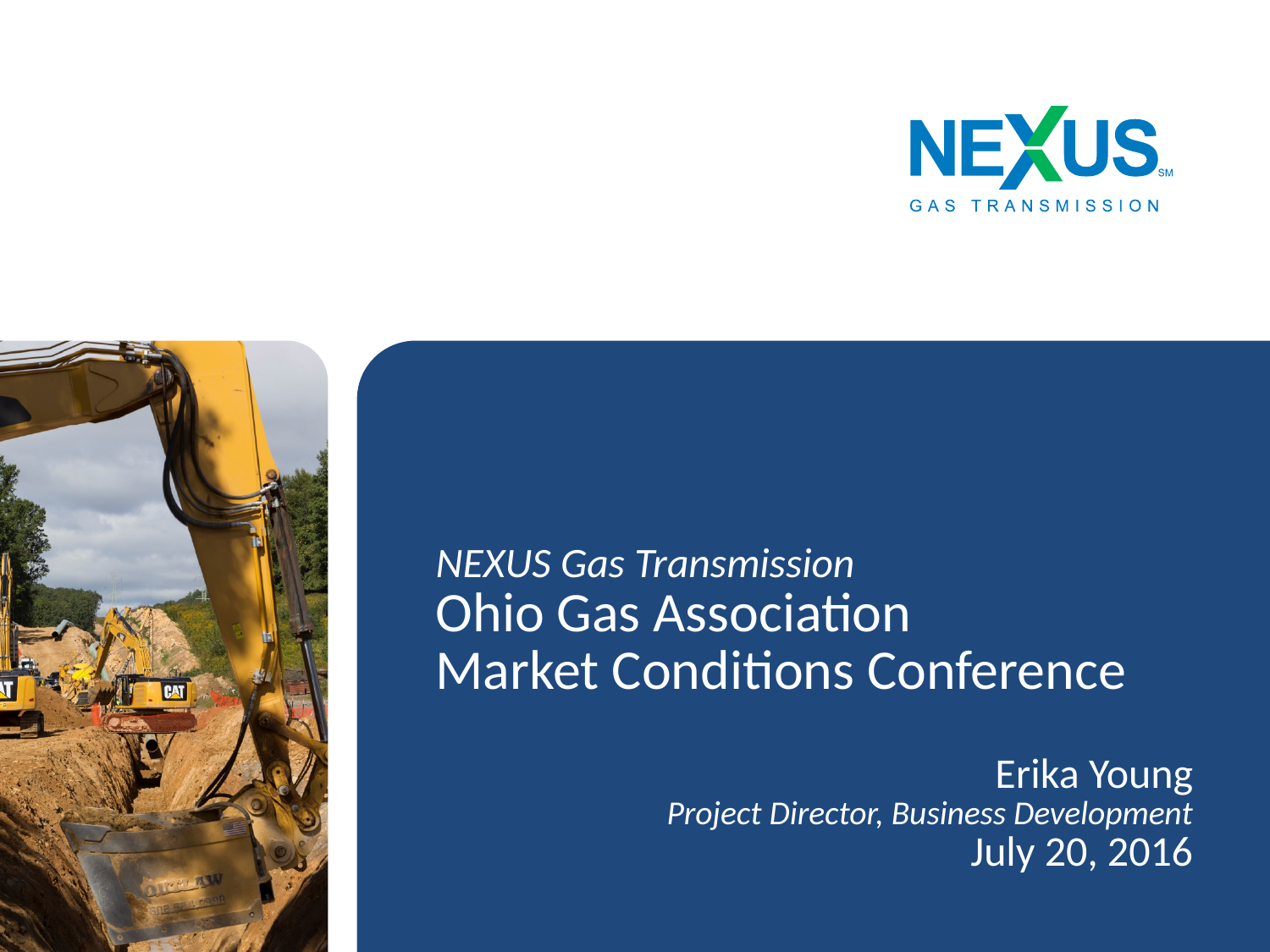

# NEXUS Gas Transmission Ohio Gas Association Market Conditions Conference
Erika Young
Project Director, Business Development
July 20, 2016